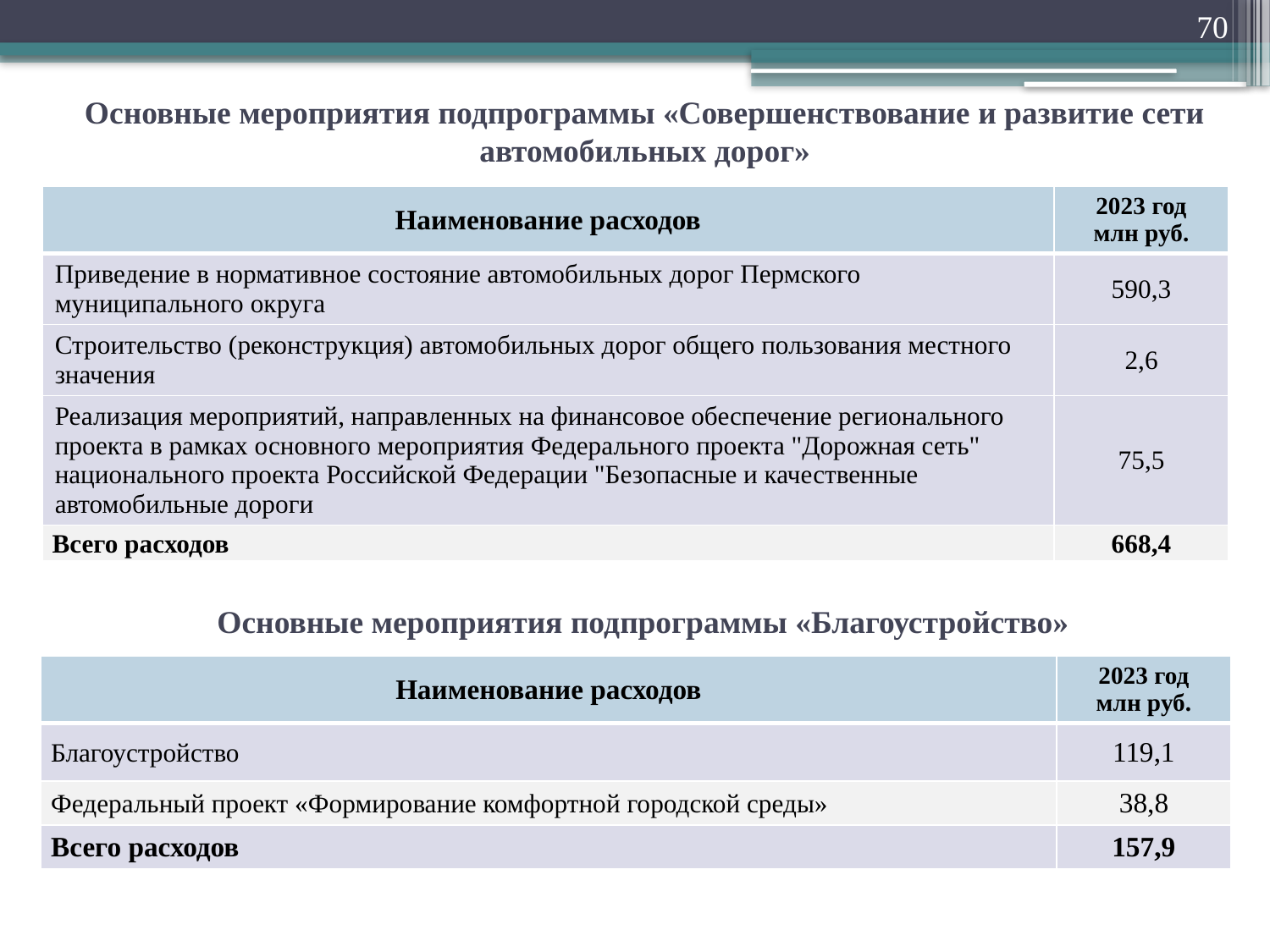

70
Основные мероприятия подпрограммы «Совершенствование и развитие сети автомобильных дорог»
| Наименование расходов | 2023 год млн руб. |
| --- | --- |
| Приведение в нормативное состояние автомобильных дорог Пермского муниципального округа | 590,3 |
| Строительство (реконструкция) автомобильных дорог общего пользования местного значения | 2,6 |
| Реализация мероприятий, направленных на финансовое обеспечение регионального проекта в рамках основного мероприятия Федерального проекта "Дорожная сеть" национального проекта Российской Федерации "Безопасные и качественные автомобильные дороги | 75,5 |
| Всего расходов | 668,4 |
Основные мероприятия подпрограммы «Благоустройство»
| Наименование расходов | 2023 год млн руб. |
| --- | --- |
| Благоустройство | 119,1 |
| Федеральный проект «Формирование комфортной городской среды» | 38,8 |
| Всего расходов | 157,9 |